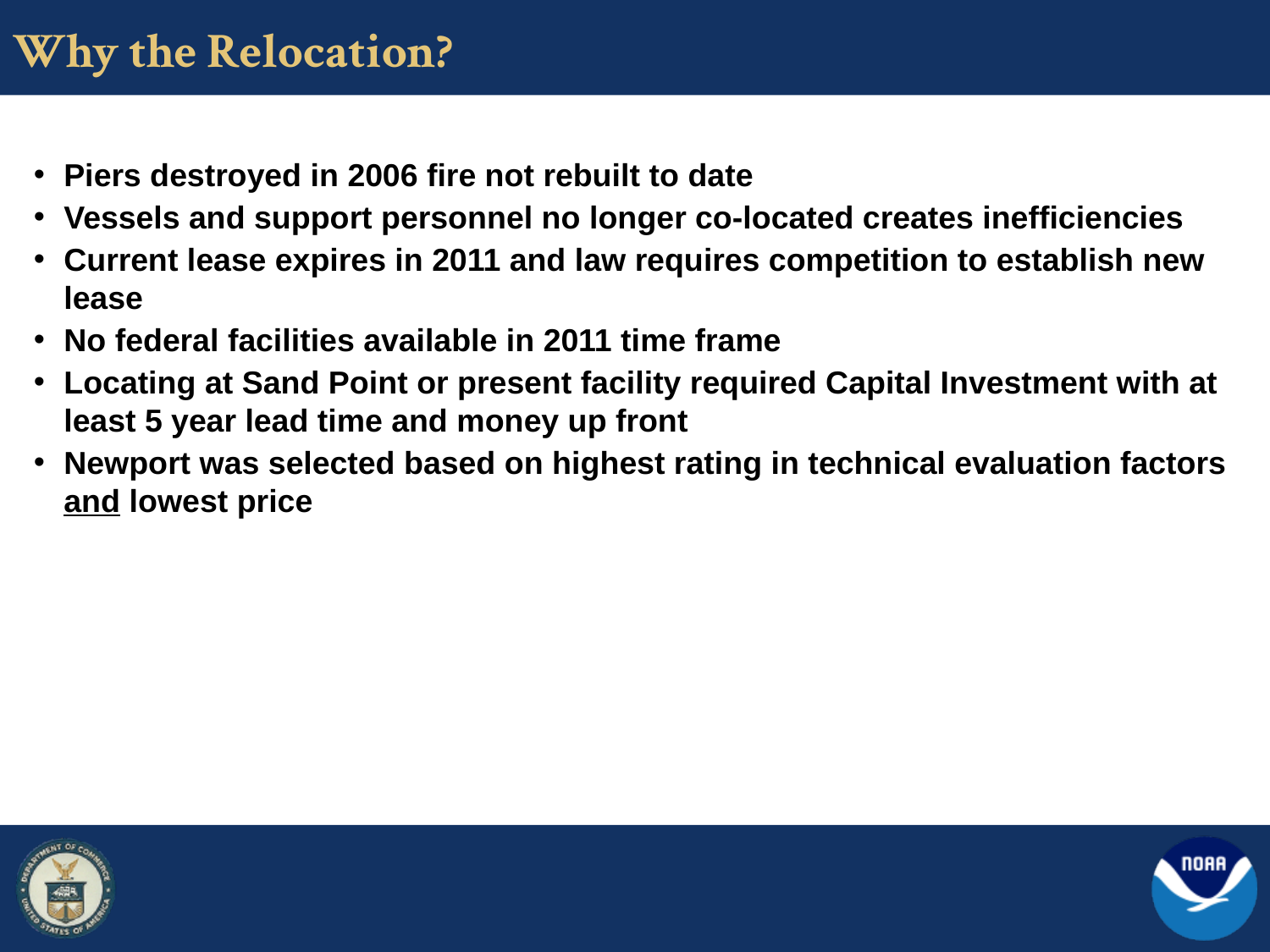

# Why the Relocation?
Piers destroyed in 2006 fire not rebuilt to date
Vessels and support personnel no longer co-located creates inefficiencies
Current lease expires in 2011 and law requires competition to establish new lease
No federal facilities available in 2011 time frame
Locating at Sand Point or present facility required Capital Investment with at least 5 year lead time and money up front
Newport was selected based on highest rating in technical evaluation factors and lowest price